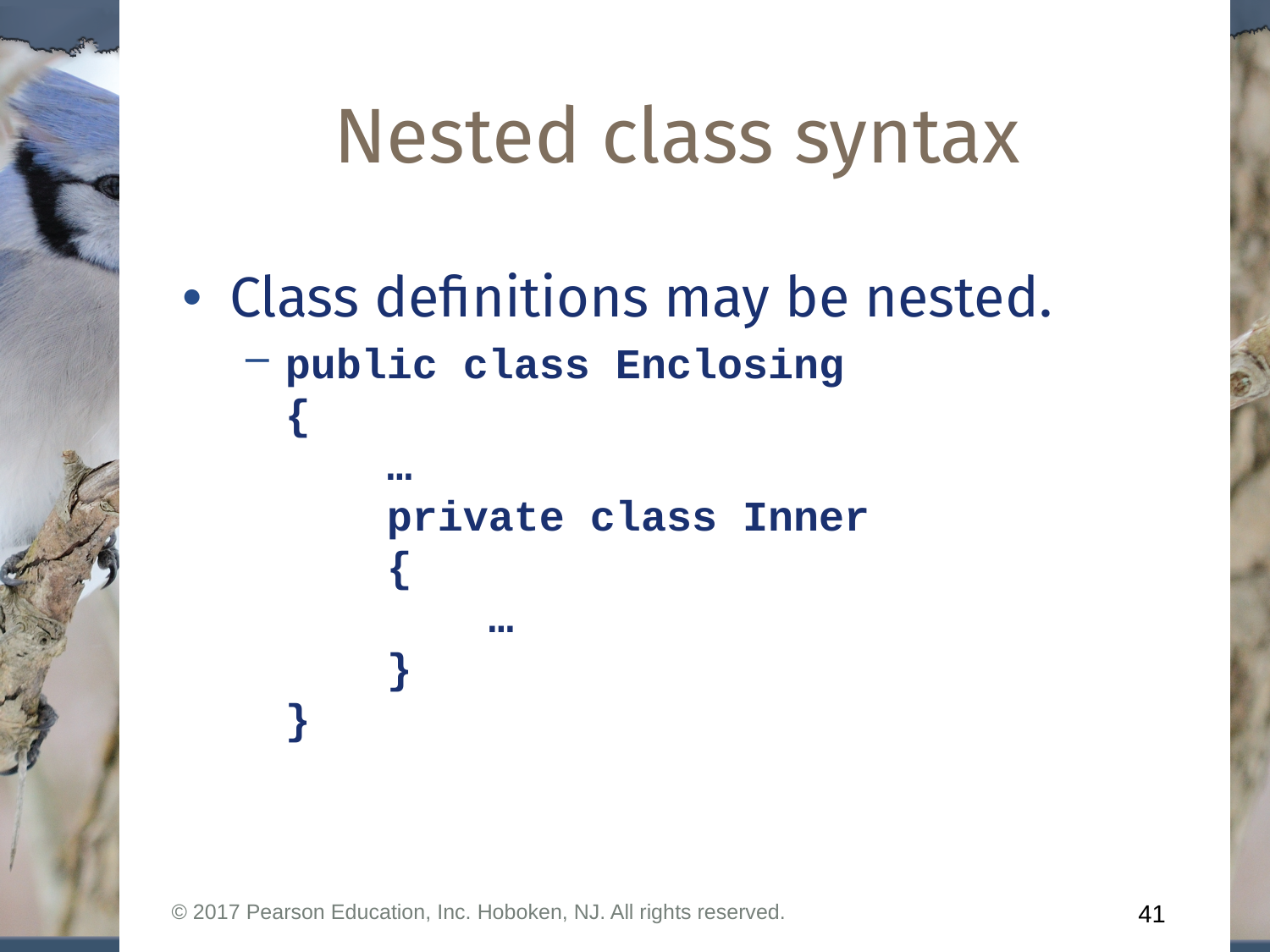

# Nested class syntax
Class definitions may be nested.
public class Enclosing
{
    …
    private class Inner
    {
        …
    }
}
© 2017 Pearson Education, Inc. Hoboken, NJ. All rights reserved.